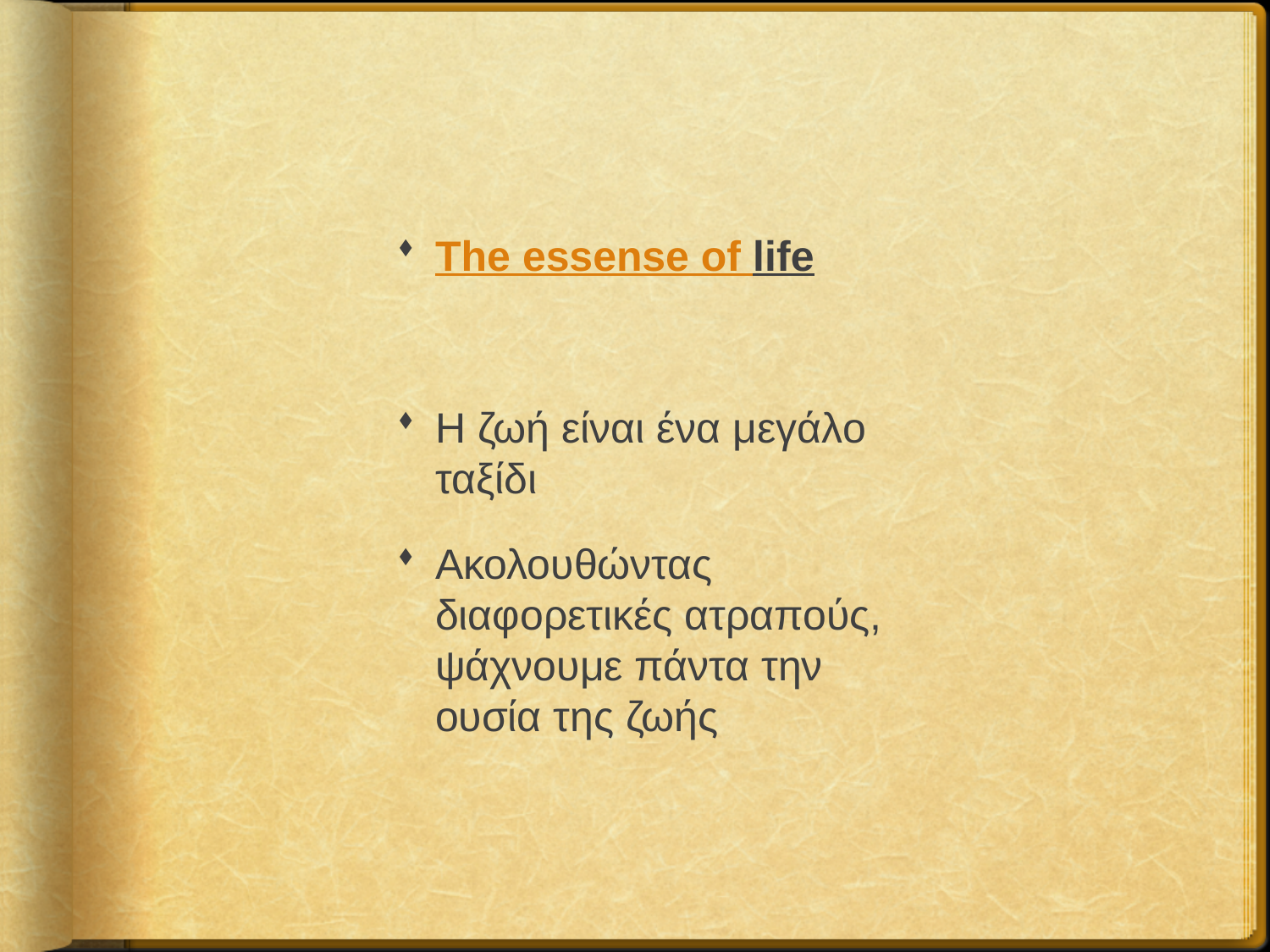

The essense of life

Η ζωή είναι ένα μεγάλο ταξίδι
Ακολουθώντας διαφορετικές ατραπούς, ψάχνουμε πάντα την ουσία της ζωής